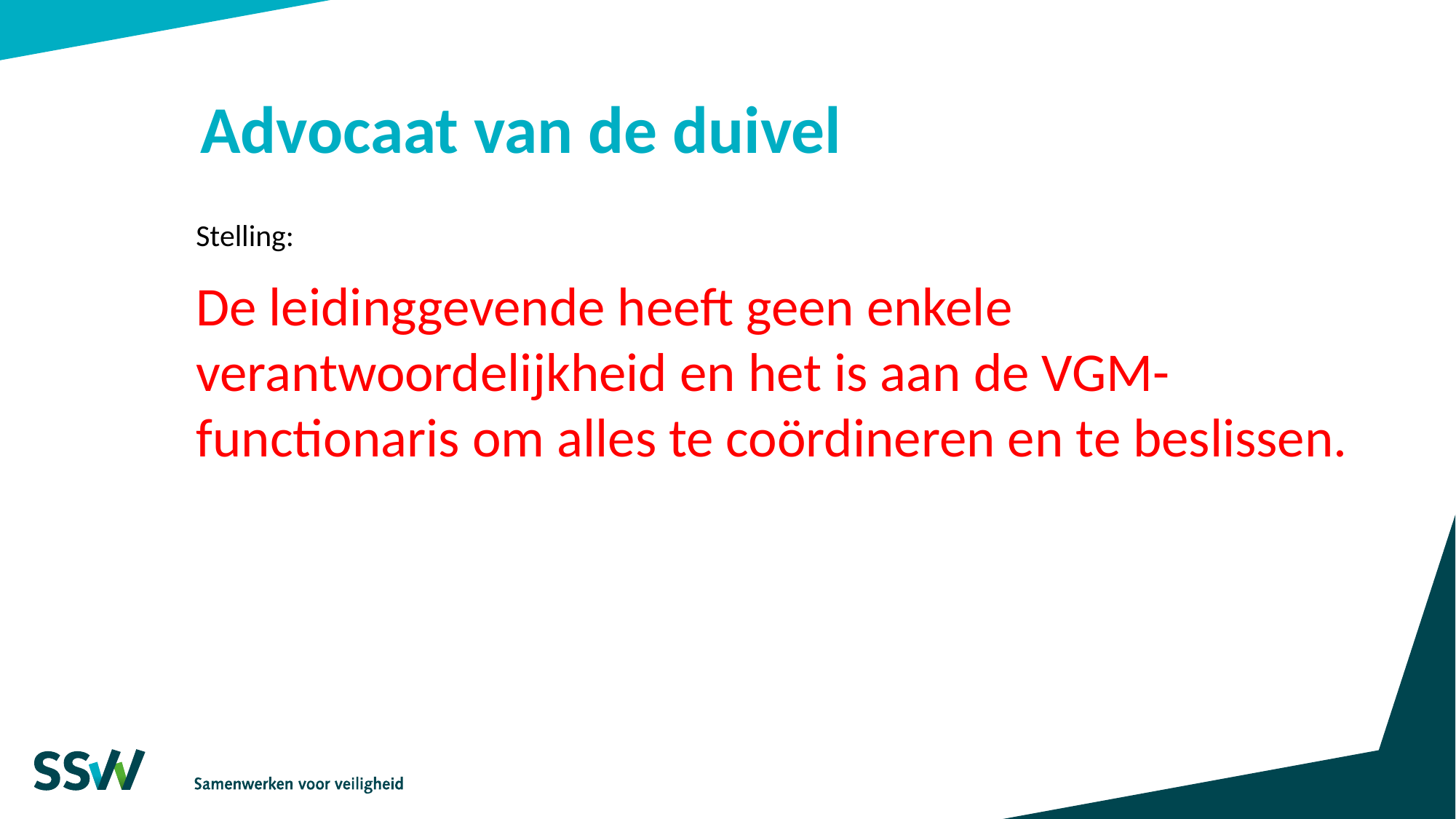

# Advocaat van de duivel
Stelling:
De leidinggevende heeft geen enkele verantwoordelijkheid en het is aan de VGM-functionaris om alles te coördineren en te beslissen.